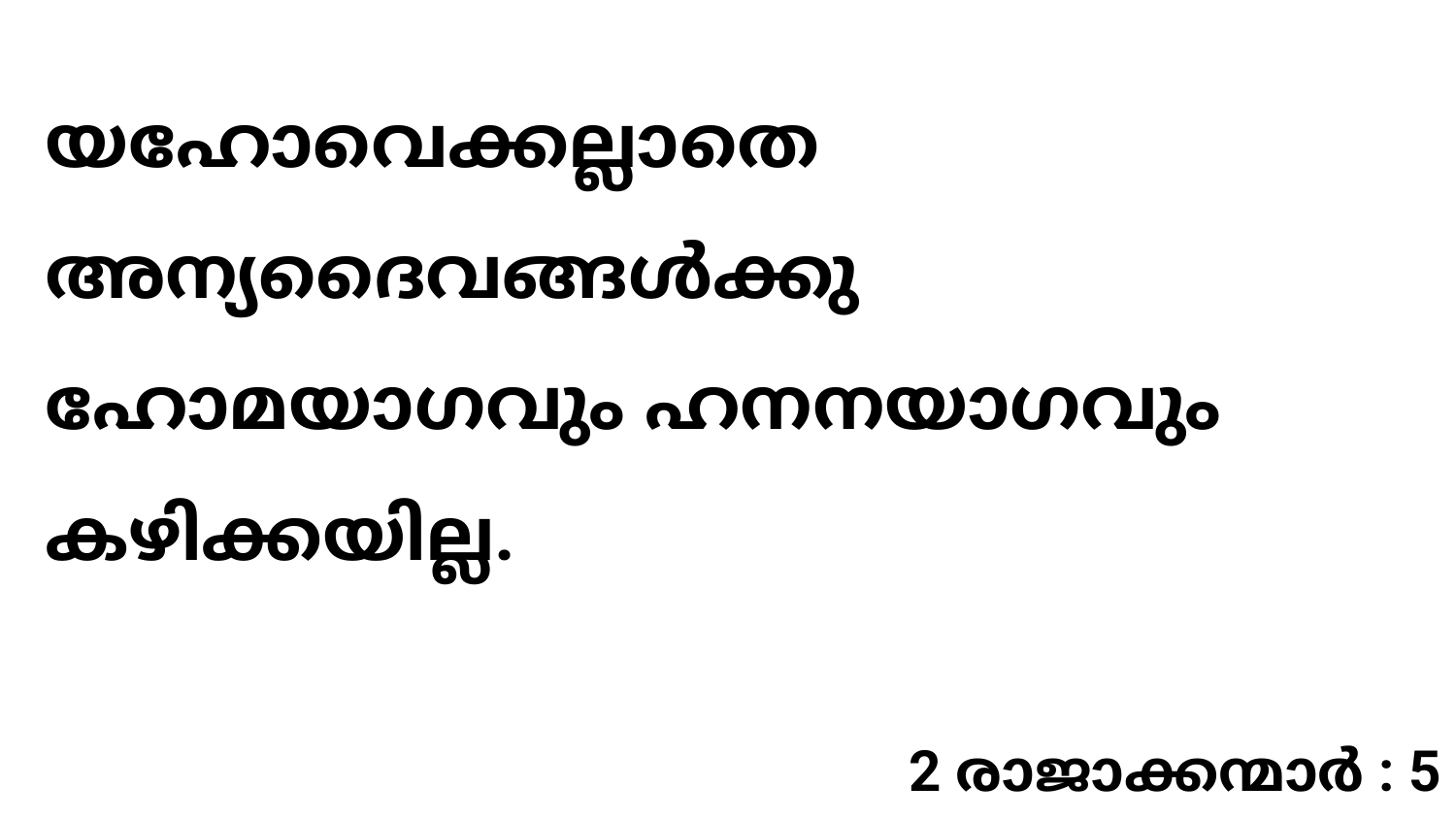

യഹോവെക്കല്ലാതെ അന്യദൈവങ്ങൾക്കു ഹോമയാഗവും ഹനനയാഗവും കഴിക്കയില്ല.
2 രാജാക്കന്മാർ : 5